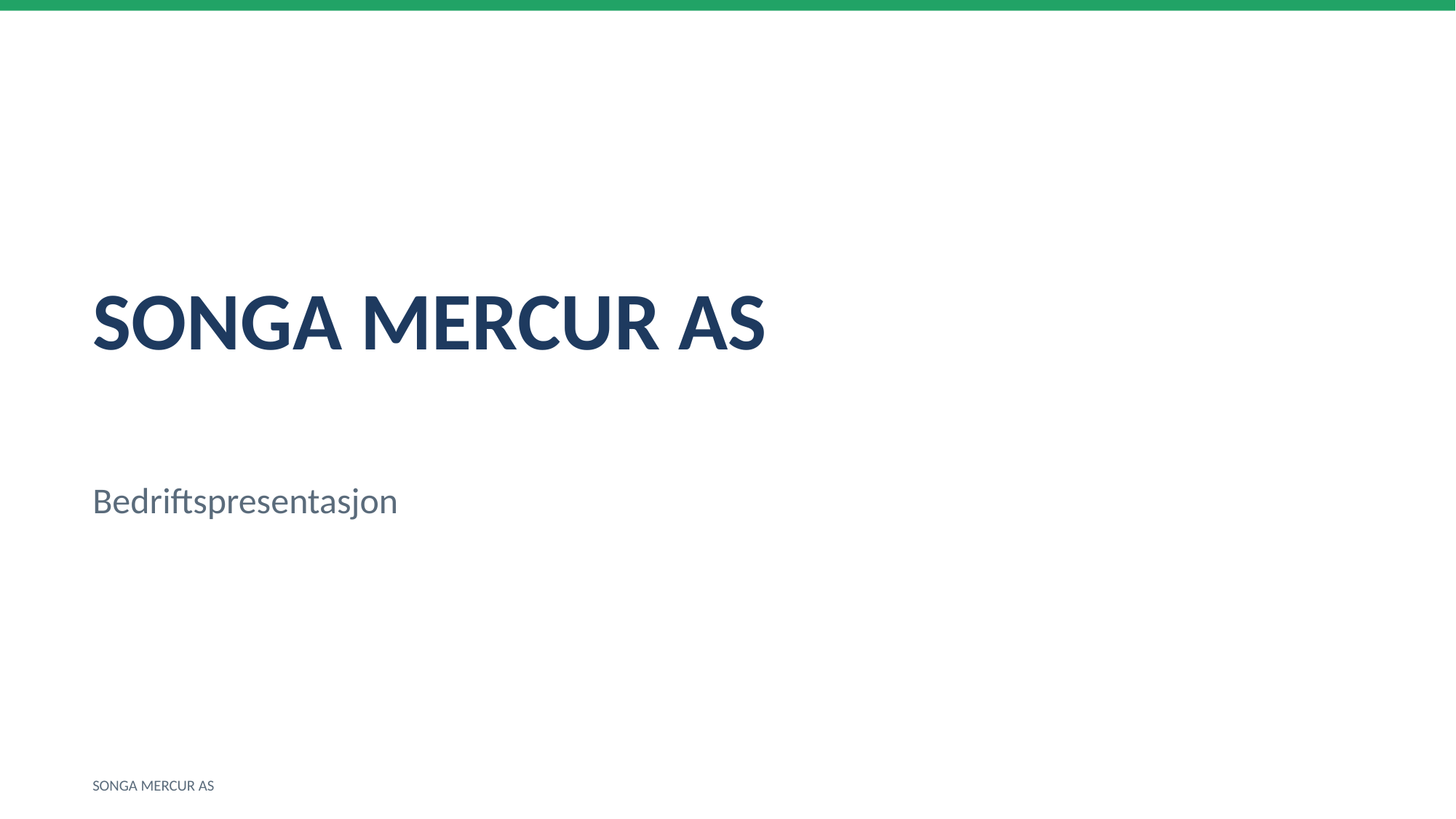

SONGA MERCUR AS
Bedriftspresentasjon
SONGA MERCUR AS